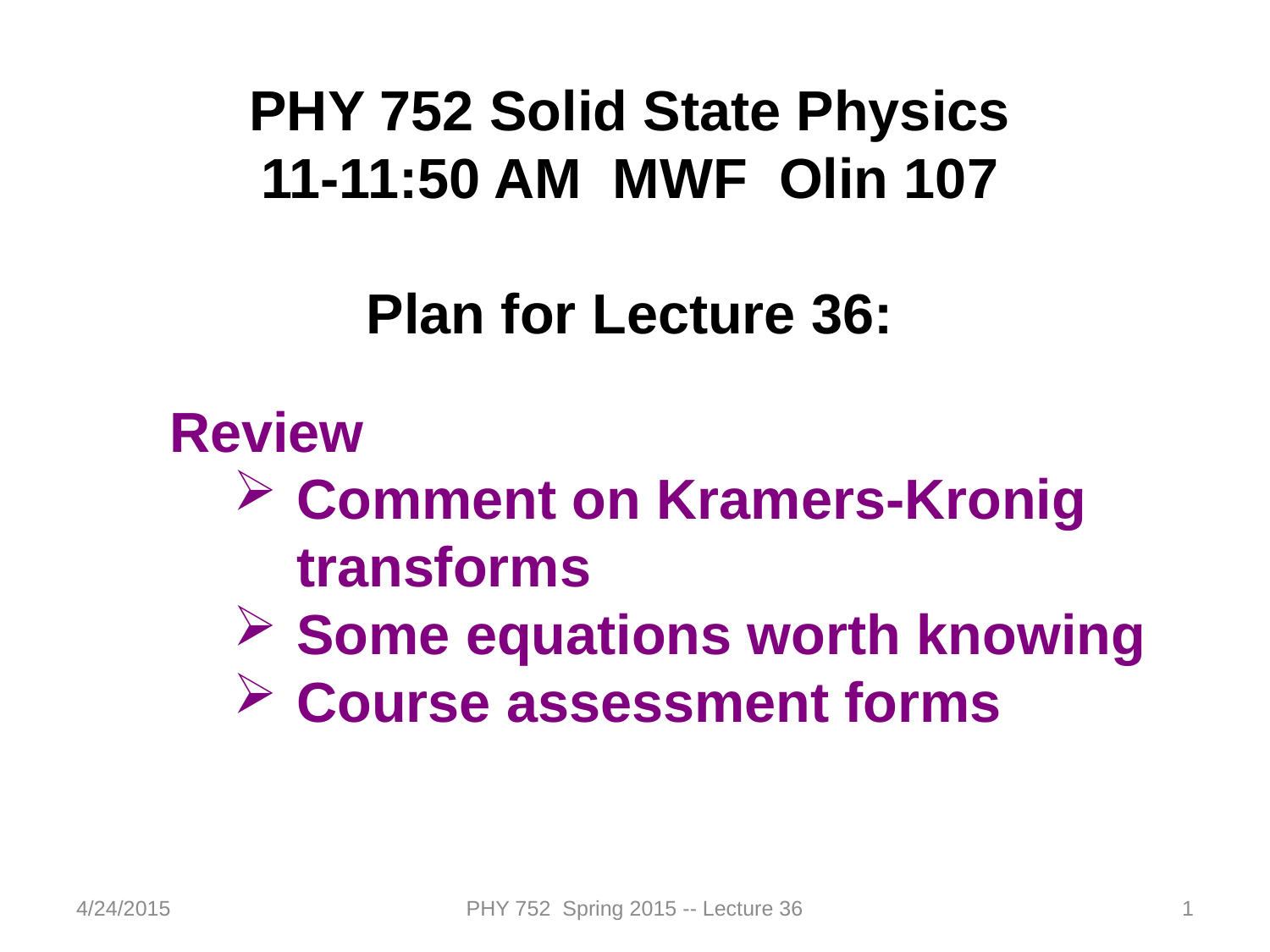

PHY 752 Solid State Physics
11-11:50 AM  MWF  Olin 107

Plan for Lecture 36:

Review
Comment on Kramers-Kronig transforms
Some equations worth knowing
Course assessment forms

4/24/2015
PHY 752  Spring 2015 -- Lecture 36
1